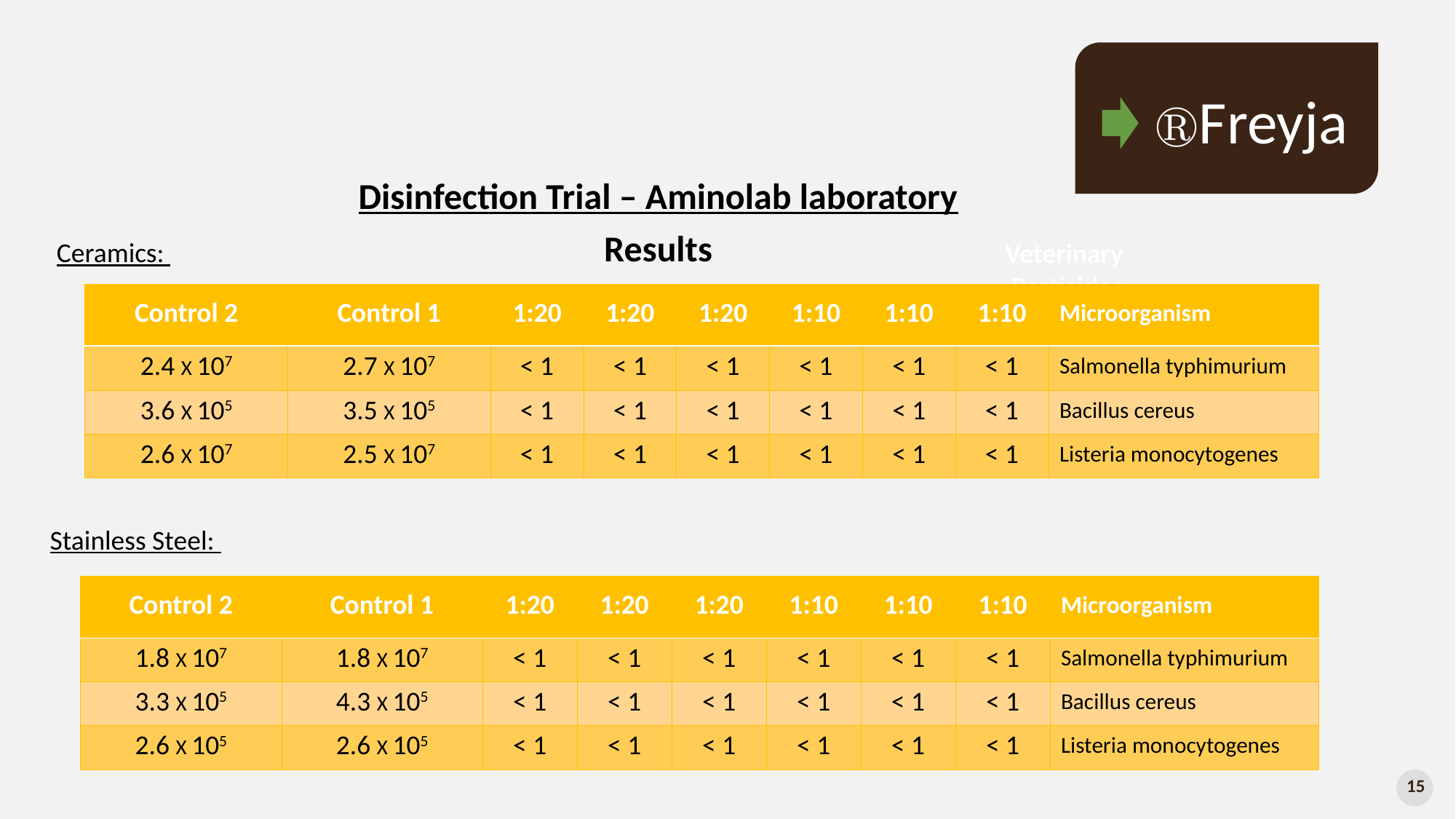

Freyja®

Disinfection Trial – Aminolab laboratory
Results
Ceramics:
Veterinary
Pesticides
| Control 2 | Control 1 | 1:20 | 1:20 | 1:20 | 1:10 | 1:10 | 1:10 | Microorganism |
| --- | --- | --- | --- | --- | --- | --- | --- | --- |
| 2.4 X 107 | 2.7 X 107 | < 1 | < 1 | < 1 | < 1 | < 1 | < 1 | Salmonella typhimurium |
| 3.6 X 105 | 3.5 X 105 | < 1 | < 1 | < 1 | < 1 | < 1 | < 1 | Bacillus cereus |
| 2.6 X 107 | 2.5 X 107 | < 1 | < 1 | < 1 | < 1 | < 1 | < 1 | Listeria monocytogenes |
Stainless Steel:
| Control 2 | Control 1 | 1:20 | 1:20 | 1:20 | 1:10 | 1:10 | 1:10 | Microorganism |
| --- | --- | --- | --- | --- | --- | --- | --- | --- |
| 1.8 X 107 | 1.8 X 107 | < 1 | < 1 | < 1 | < 1 | < 1 | < 1 | Salmonella typhimurium |
| 3.3 X 105 | 4.3 X 105 | < 1 | < 1 | < 1 | < 1 | < 1 | < 1 | Bacillus cereus |
| 2.6 X 105 | 2.6 X 105 | < 1 | < 1 | < 1 | < 1 | < 1 | < 1 | Listeria monocytogenes |
15